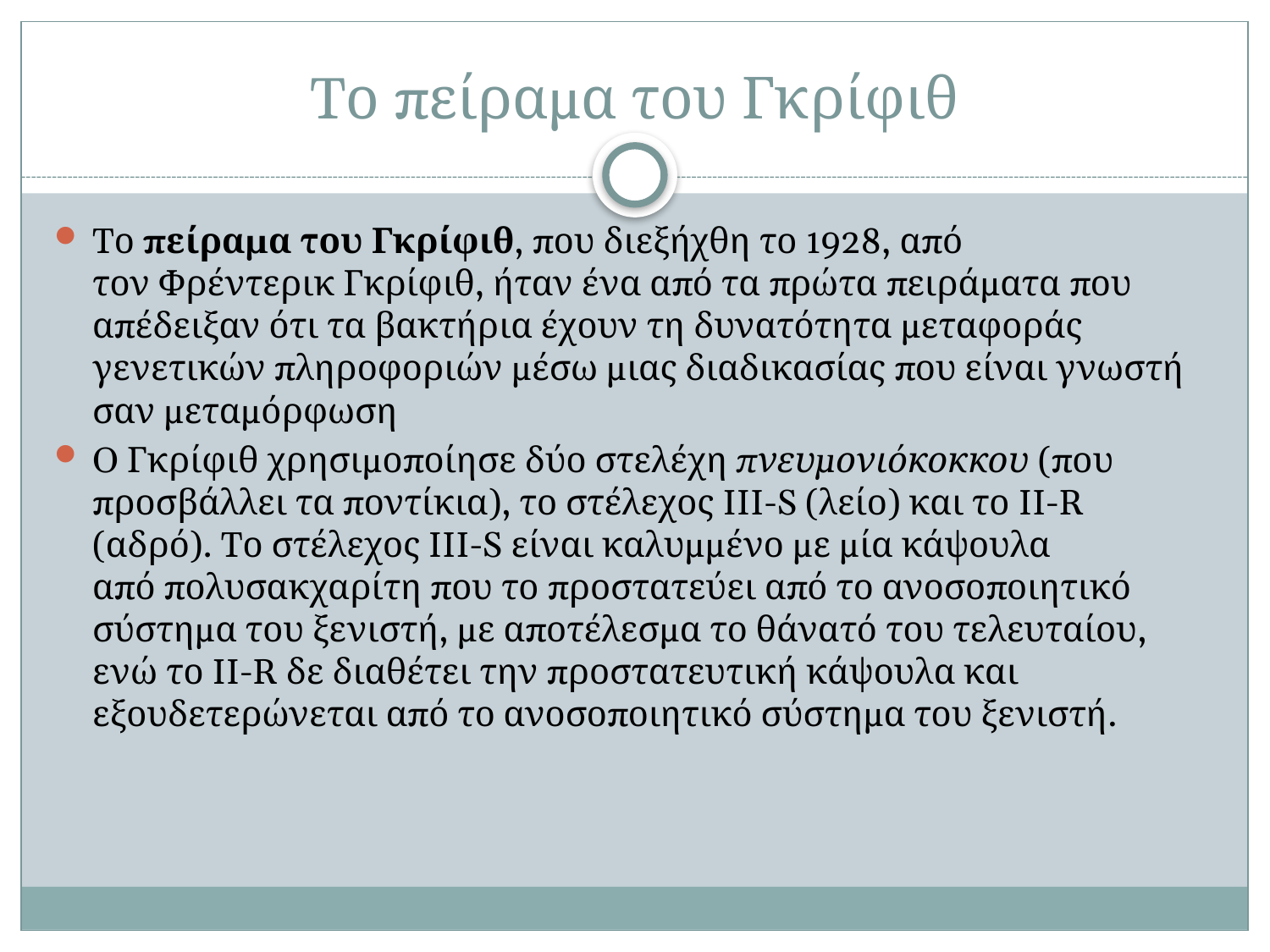

# Το πείραμα του Γκρίφιθ
Το πείραμα του Γκρίφιθ, που διεξήχθη το 1928, από τον Φρέντερικ Γκρίφιθ, ήταν ένα από τα πρώτα πειράματα που απέδειξαν ότι τα βακτήρια έχουν τη δυνατότητα μεταφοράς γενετικών πληροφοριών μέσω μιας διαδικασίας που είναι γνωστή σαν μεταμόρφωση
Ο Γκρίφιθ χρησιμοποίησε δύο στελέχη πνευμονιόκοκκου (που προσβάλλει τα ποντίκια), το στέλεχος III-S (λείο) και το II-R (αδρό). Το στέλεχος III-S είναι καλυμμένο με μία κάψουλα από πολυσακχαρίτη που το προστατεύει από το ανοσοποιητικό σύστημα του ξενιστή, με αποτέλεσμα το θάνατό του τελευταίου, ενώ το II-R δε διαθέτει την προστατευτική κάψουλα και εξουδετερώνεται από το ανοσοποιητικό σύστημα του ξενιστή.